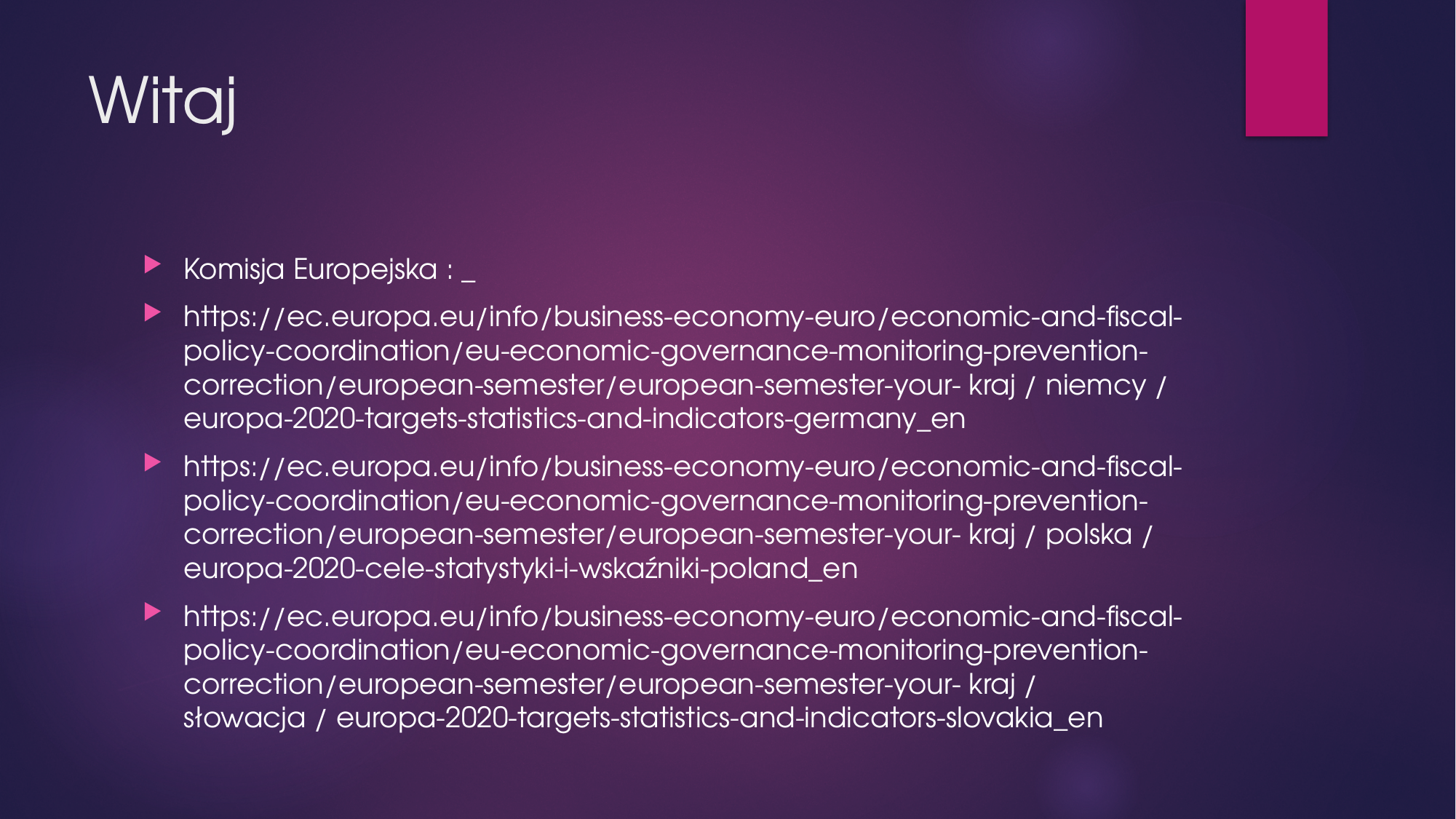

# Witaj
Komisja Europejska : _
https://ec.europa.eu/info/business-economy-euro/economic-and-fiscal-policy-coordination/eu-economic-governance-monitoring-prevention-correction/european-semester/european-semester-your- kraj / niemcy / europa-2020-targets-statistics-and-indicators-germany_en
https://ec.europa.eu/info/business-economy-euro/economic-and-fiscal-policy-coordination/eu-economic-governance-monitoring-prevention-correction/european-semester/european-semester-your- kraj / polska / europa-2020-cele-statystyki-i-wskaźniki-poland_en
https://ec.europa.eu/info/business-economy-euro/economic-and-fiscal-policy-coordination/eu-economic-governance-monitoring-prevention-correction/european-semester/european-semester-your- kraj / słowacja / europa-2020-targets-statistics-and-indicators-slovakia_en